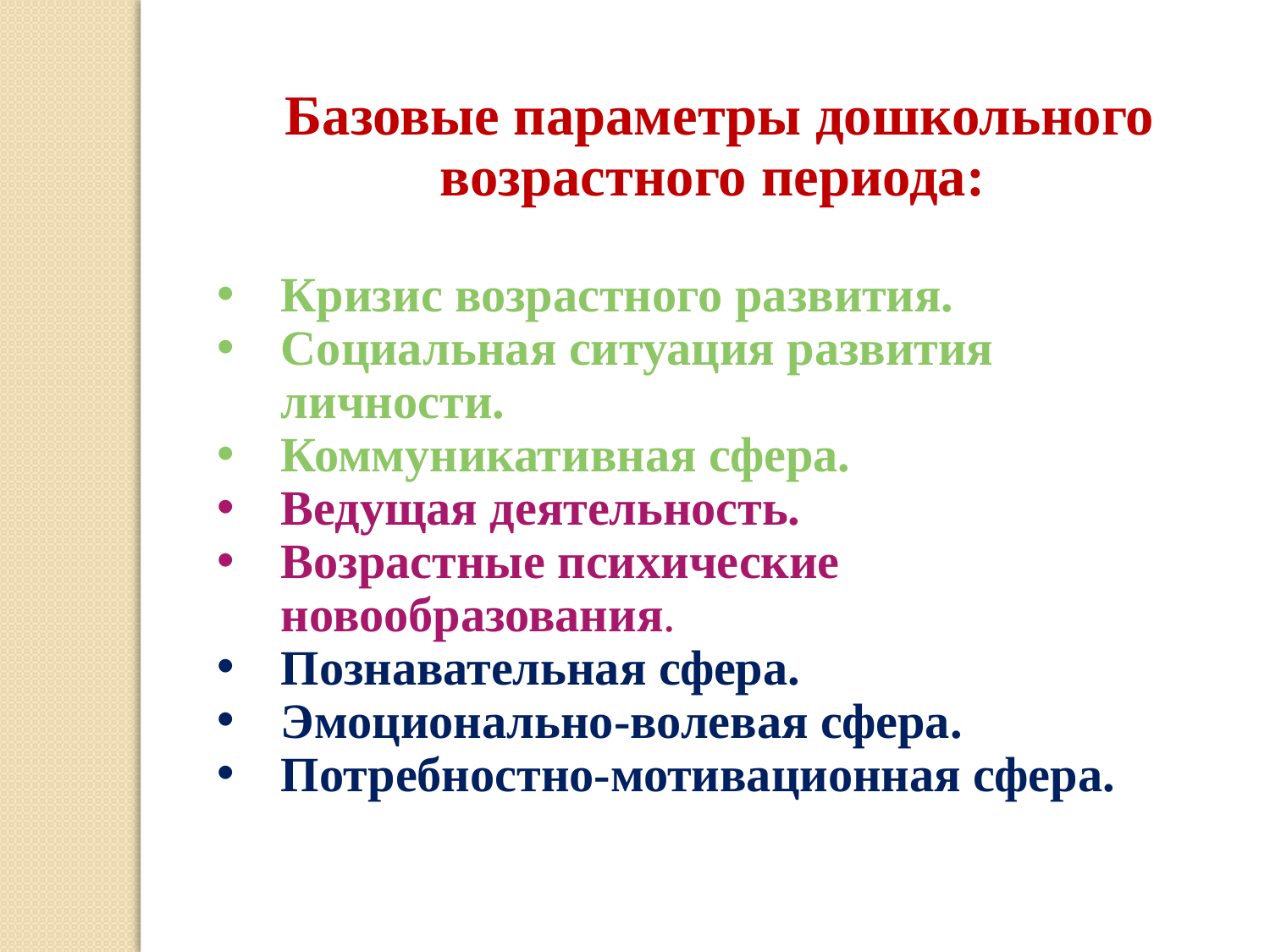

Базовые параметры дошкольного возрастного периода:

Кризис возрастного развития.
Социальная ситуация развития личности.
Коммуникативная сфера.
Ведущая деятельность.
Возрастные психические новообразования.
Познавательная сфера.
Эмоционально-волевая сфера.
Потребностно-мотивационная сфера.